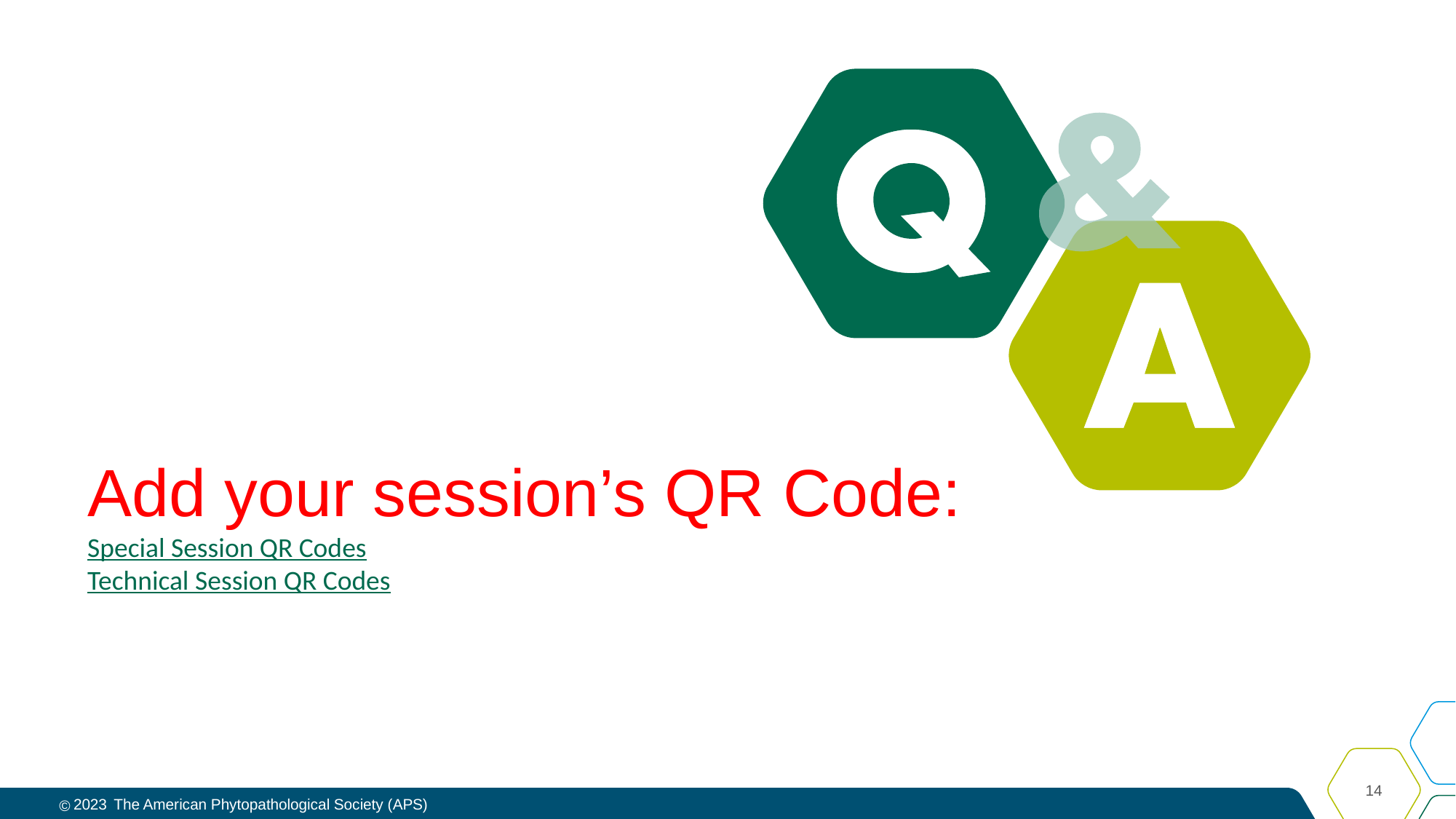

Add your session’s QR Code:
Special Session QR Codes
Technical Session QR Codes

14
2023
The American Phytopathological Society (APS)